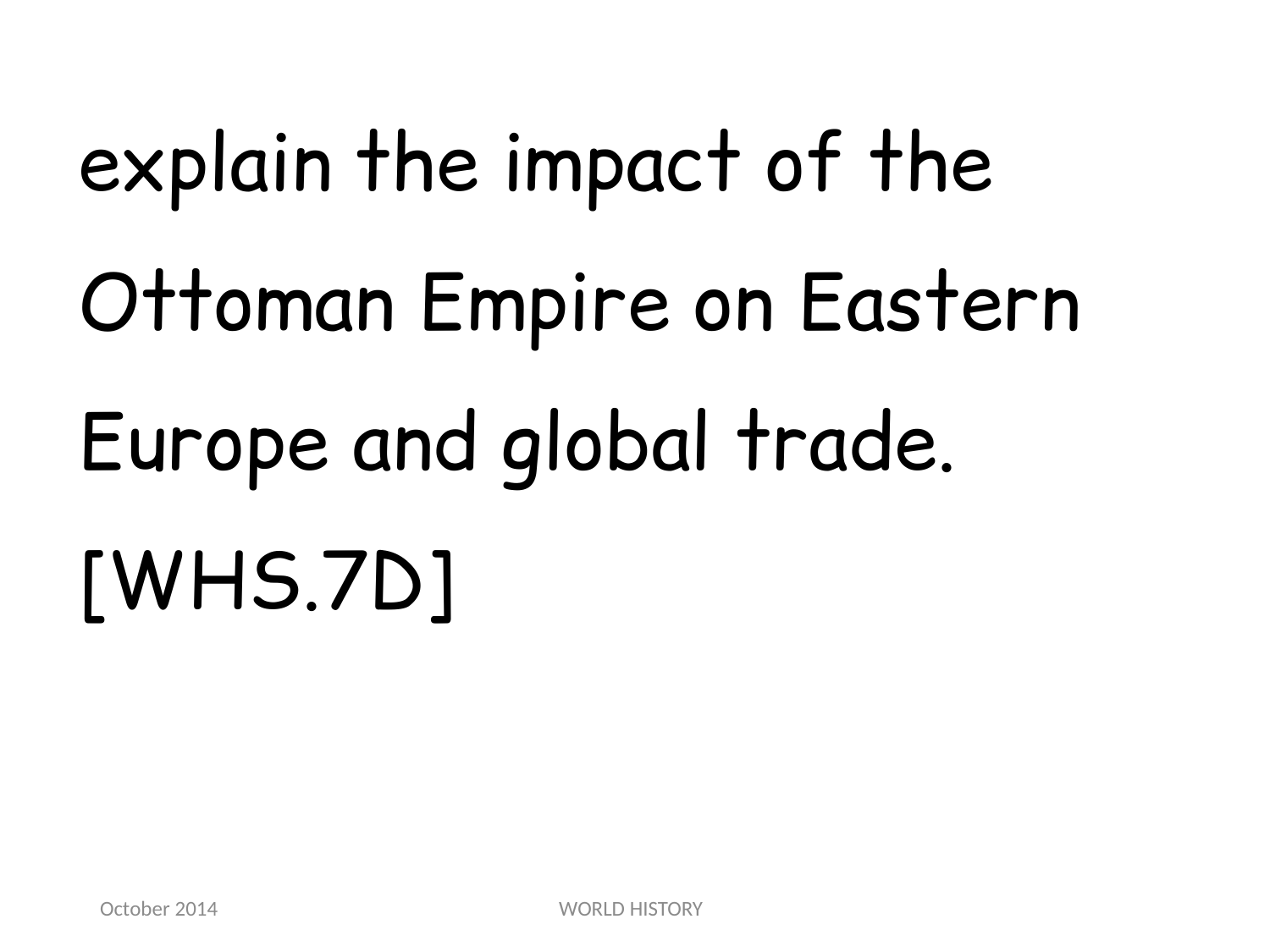

explain the impact of the Ottoman Empire on Eastern Europe and global trade.[WHS.7D]
October 2014
WORLD HISTORY